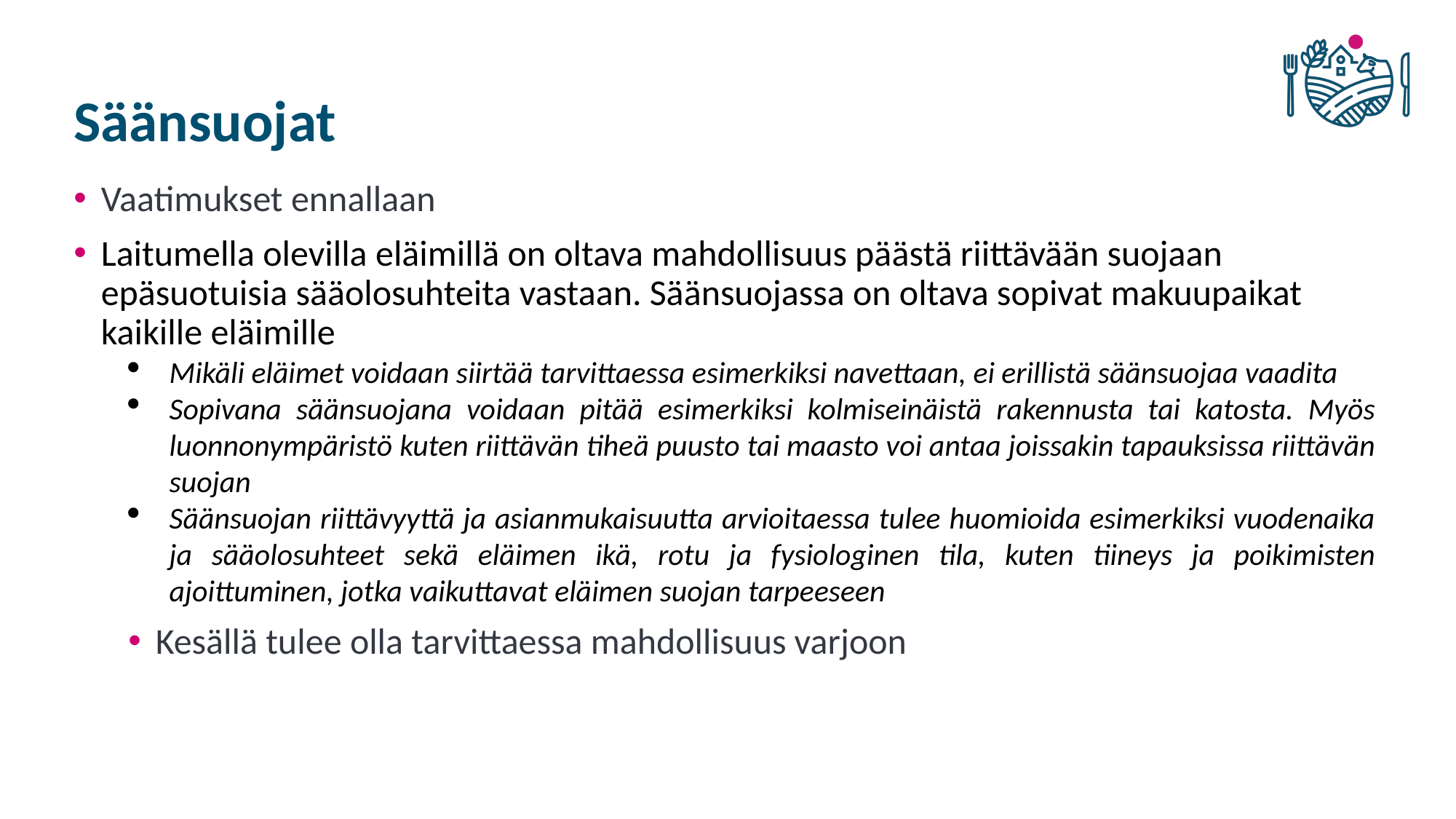

# Säänsuojat
Vaatimukset ennallaan
Laitumella olevilla eläimillä on oltava mahdollisuus päästä riittävään suojaan epäsuotuisia sääolosuhteita vastaan. Säänsuojassa on oltava sopivat makuupaikat kaikille eläimille
Mikäli eläimet voidaan siirtää tarvittaessa esimerkiksi navettaan, ei erillistä säänsuojaa vaadita
Sopivana säänsuojana voidaan pitää esimerkiksi kolmiseinäistä rakennusta tai katosta. Myös luonnonympäristö kuten riittävän tiheä puusto tai maasto voi antaa joissakin tapauksissa riittävän suojan
Säänsuojan riittävyyttä ja asianmukaisuutta arvioitaessa tulee huomioida esimerkiksi vuodenaika ja sääolosuhteet sekä eläimen ikä, rotu ja fysiologinen tila, kuten tiineys ja poikimisten ajoittuminen, jotka vaikuttavat eläimen suojan tarpeeseen
Kesällä tulee olla tarvittaessa mahdollisuus varjoon